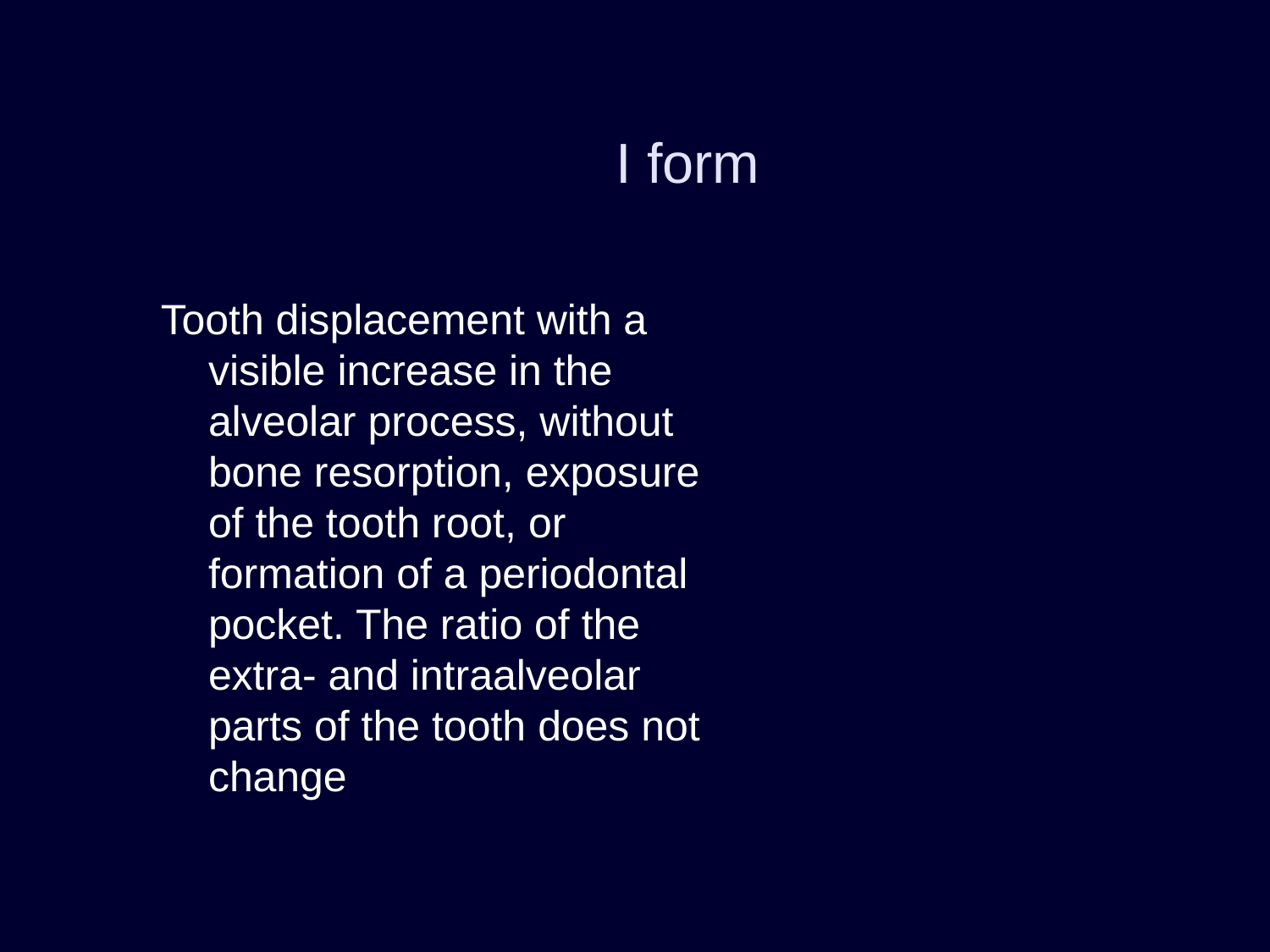

# I form
Tooth displacement with a visible increase in the alveolar process, without bone resorption, exposure of the tooth root, or formation of a periodontal pocket. The ratio of the extra- and intraalveolar parts of the tooth does not change